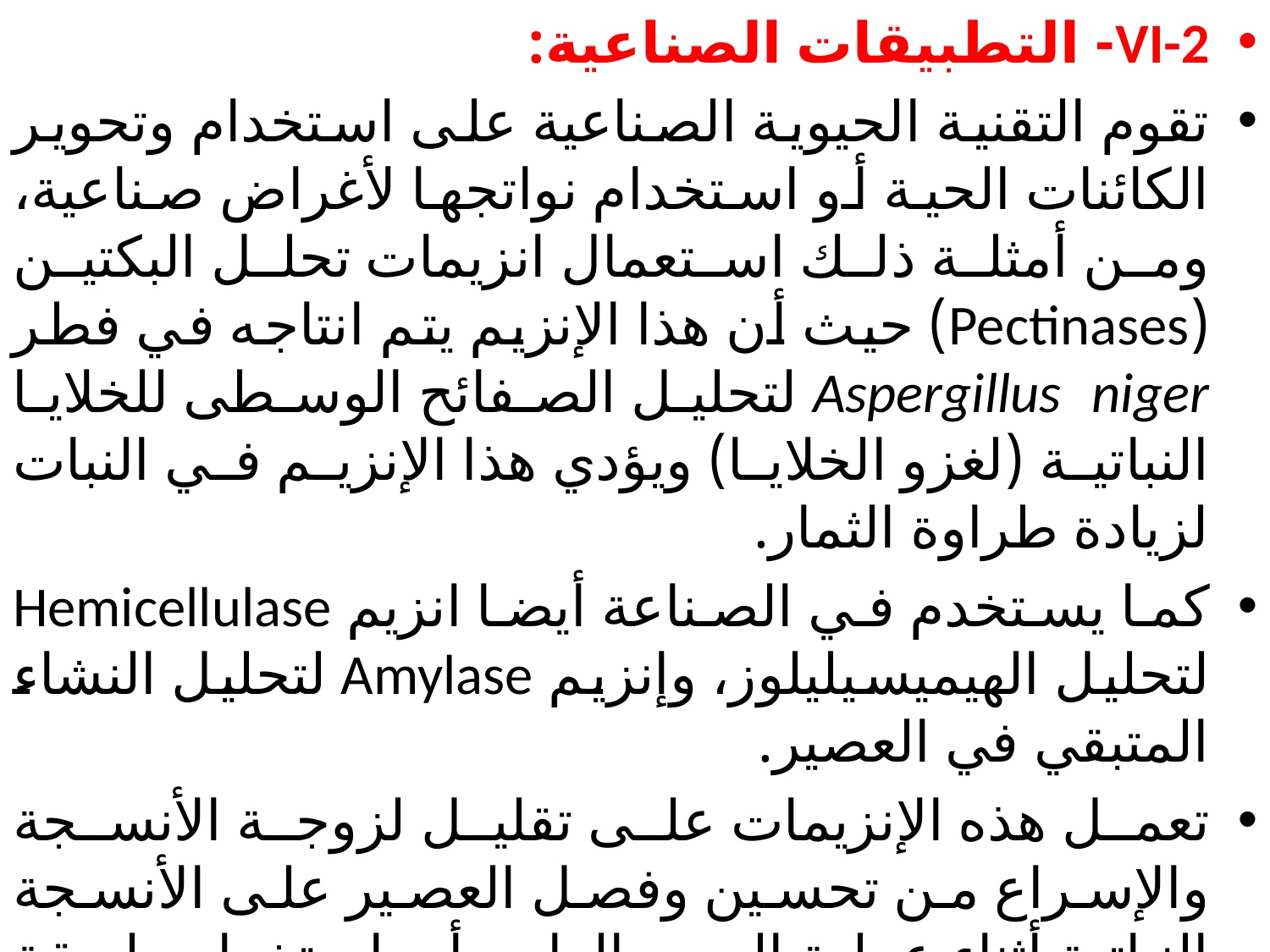

VI-2- التطبيقات الصناعية:
تقوم التقنية الحيوية الصناعية على استخدام وتحوير الكائنات الحية أو استخدام نواتجها لأغراض صناعية، ومن أمثلة ذلك استعمال انزيمات تحلل البكتين (Pectinases) حيث أن هذا الإنزيم يتم انتاجه في فطر Aspergillus niger لتحليل الصفائح الوسطى للخلايا النباتية (لغزو الخلايا) ويؤدي هذا الإنزيم في النبات لزيادة طراوة الثمار.
كما يستخدم في الصناعة أيضا انزيم Hemicellulase لتحليل الهيميسيليلوز، وإنزيم Amylase لتحليل النشاء المتبقي في العصير.
تعمل هذه الإنزيمات على تقليل لزوجة الأنسجة والإسراع من تحسين وفصل العصير على الأنسجة النباتية أثناء عملية العصر العادي أو باستخدام طريقة الطرد المركزي.